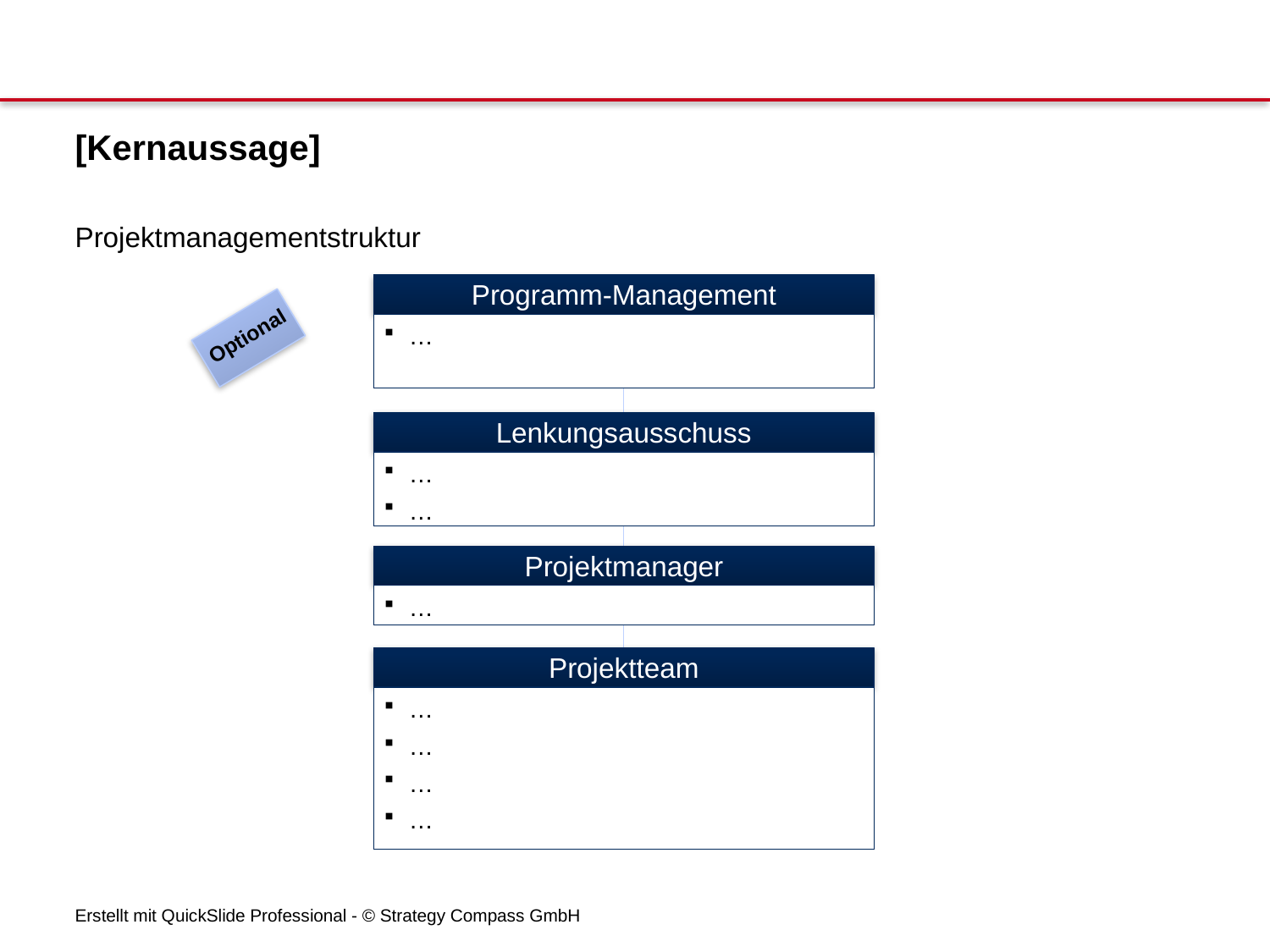

[Kernaussage]
Projektmanagementstruktur

Programm-Management
…
Lenkungsausschuss
…
…
Projektmanager
…
Projektteam
…
…
…
…
Optional